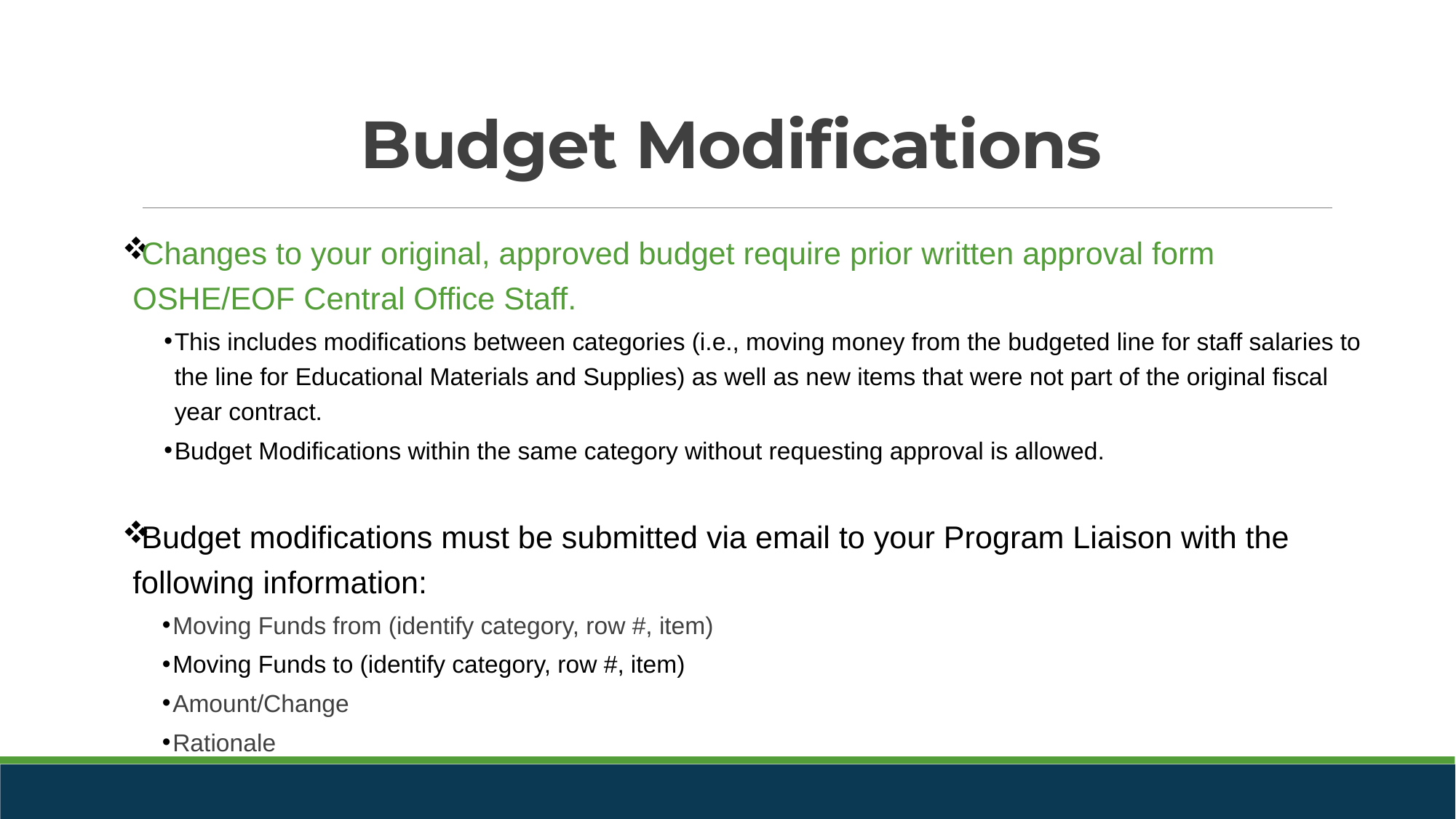

# Budget Modifications
Changes to your original, approved budget require prior written approval form OSHE/EOF Central Office Staff.
This includes modifications between categories (i.e., moving money from the budgeted line for staff salaries to the line for Educational Materials and Supplies) as well as new items that were not part of the original fiscal year contract.
Budget Modifications within the same category without requesting approval is allowed.

Budget modifications must be submitted via email to your Program Liaison with the following information:
Moving Funds from (identify category, row #, item)
Moving Funds to (identify category, row #, item)
Amount/Change
Rationale